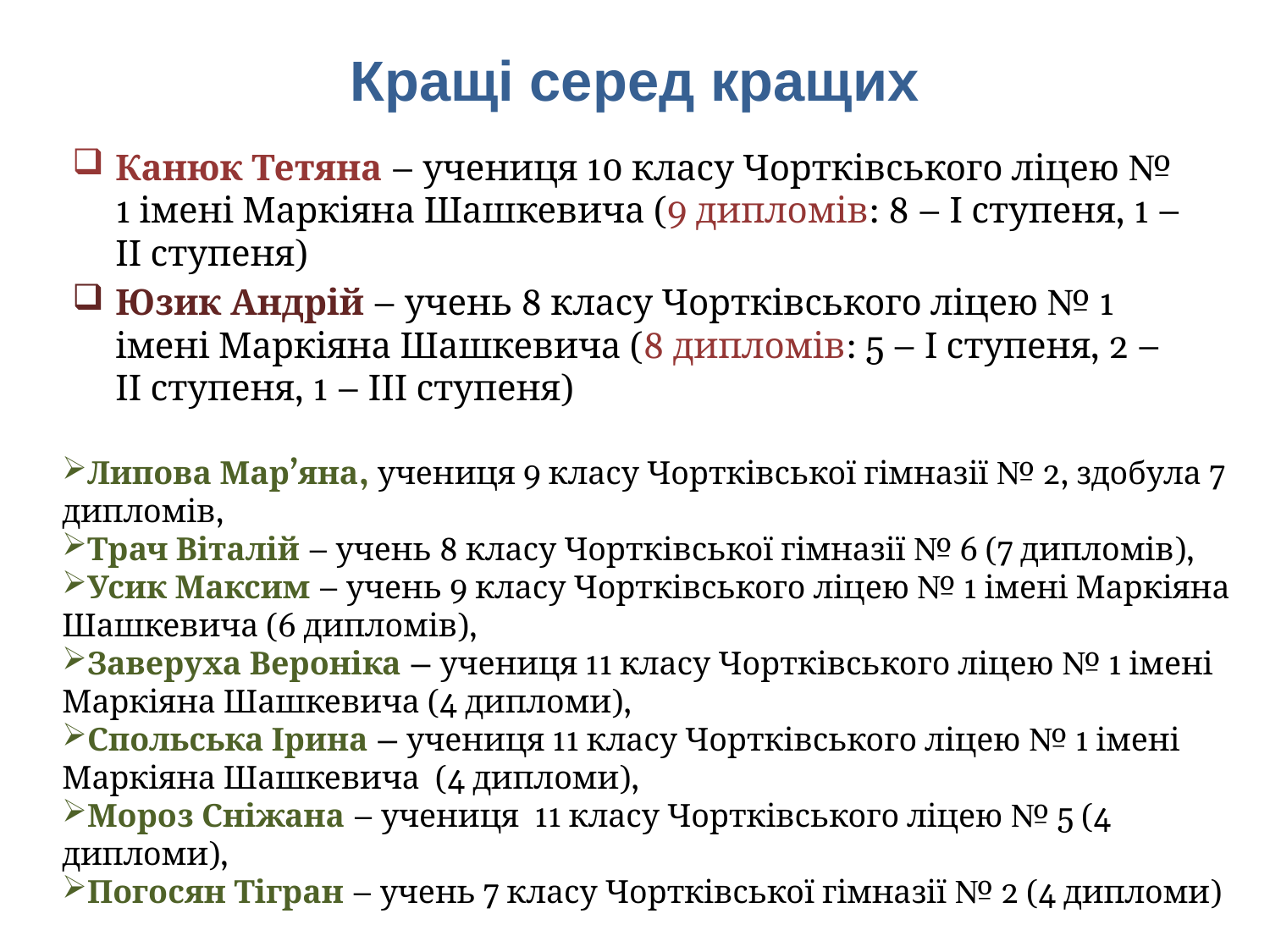

# Кращі серед кращих
Канюк Тетяна – учениця 10 класу Чортківського ліцею № 1 імені Маркіяна Шашкевича (9 дипломів: 8 – І ступеня, 1 – ІІ ступеня)
Юзик Андрій – учень 8 класу Чортківського ліцею № 1 імені Маркіяна Шашкевича (8 дипломів: 5 – І ступеня, 2 – ІІ ступеня, 1 – ІІІ ступеня)

Липова Мар’яна, учениця 9 класу Чортківської гімназії № 2, здобула 7 дипломів,
Трач Віталій – учень 8 класу Чортківської гімназії № 6 (7 дипломів),
Усик Максим – учень 9 класу Чортківського ліцею № 1 імені Маркіяна Шашкевича (6 дипломів),
Заверуха Вероніка – учениця 11 класу Чортківського ліцею № 1 імені Маркіяна Шашкевича (4 дипломи),
Спольська Ірина – учениця 11 класу Чортківського ліцею № 1 імені Маркіяна Шашкевича  (4 дипломи),
Мороз Сніжана – учениця  11 класу Чортківського ліцею № 5 (4 дипломи),
Погосян Тігран – учень 7 класу Чортківської гімназії № 2 (4 дипломи)